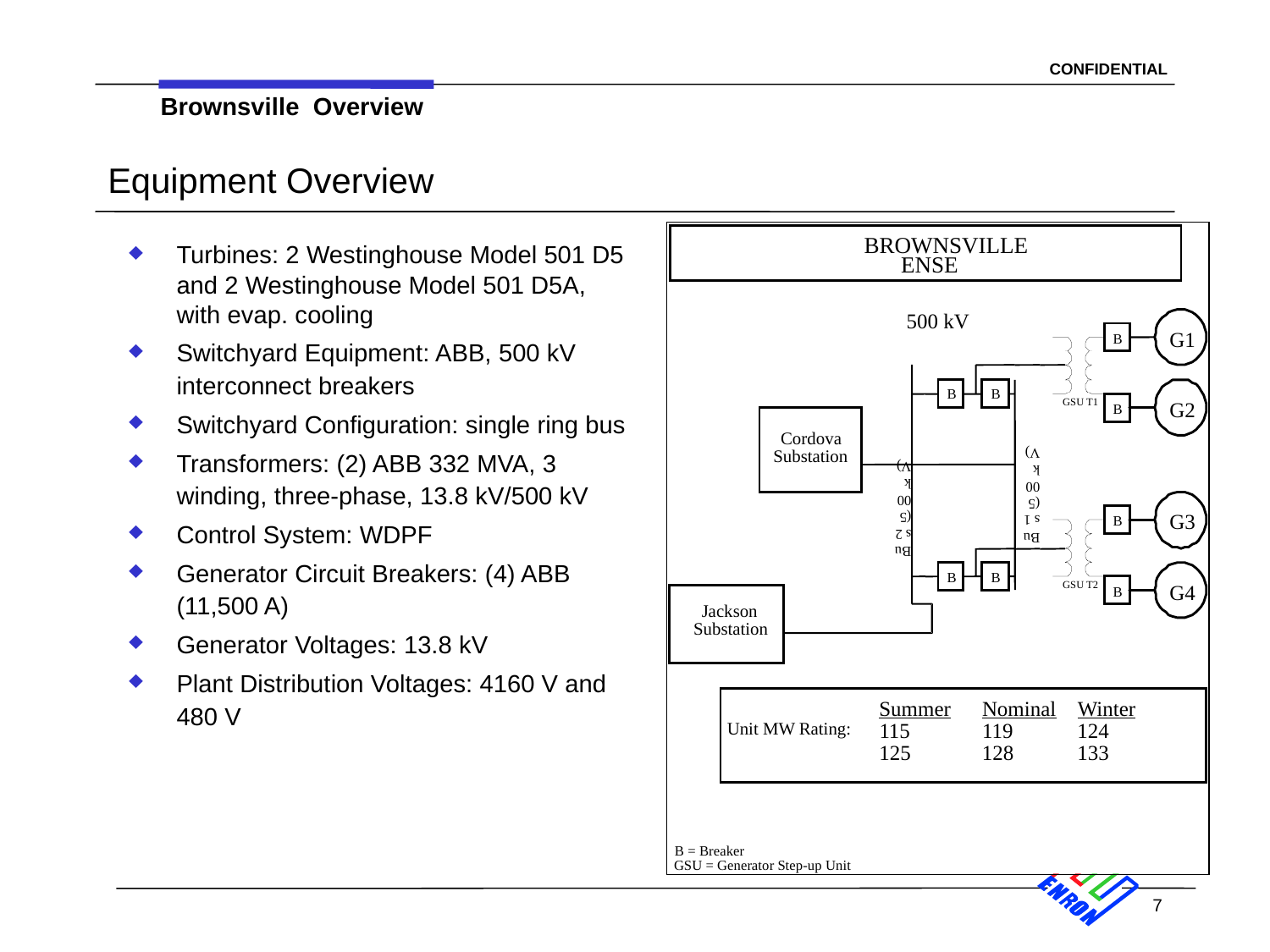

7
Brownsville  Overview
# Equipment Overview

BROWNSVILLE
Turbines: 2 Westinghouse Model 501 D5 and 2 Westinghouse Model 501 D5A, with evap. cooling
Switchyard Equipment: ABB, 500 kV interconnect breakers
Switchyard Configuration: single ring bus
Transformers: (2) ABB 332 MVA, 3 winding, three-phase, 13.8 kV/500 kV
Control System: WDPF
Generator Circuit Breakers: (4) ABB (11,500 A)
Generator Voltages: 13.8 kV
Plant Distribution Voltages: 4160 V and 480 V
ENSE

500 kV

G1

B

B
B

GSU T1
G2

B

Cordova
Substation

Bus 1 (500 kV)

G3
Bus 2 (500 kV)

B

B
B

GSU T2
G4

B

Jackson

Substation

Summer
Nominal
Winter

Unit MW Rating:
115
119
124

125
128
133

B = Breaker

GSU = Generator Step-up Unit